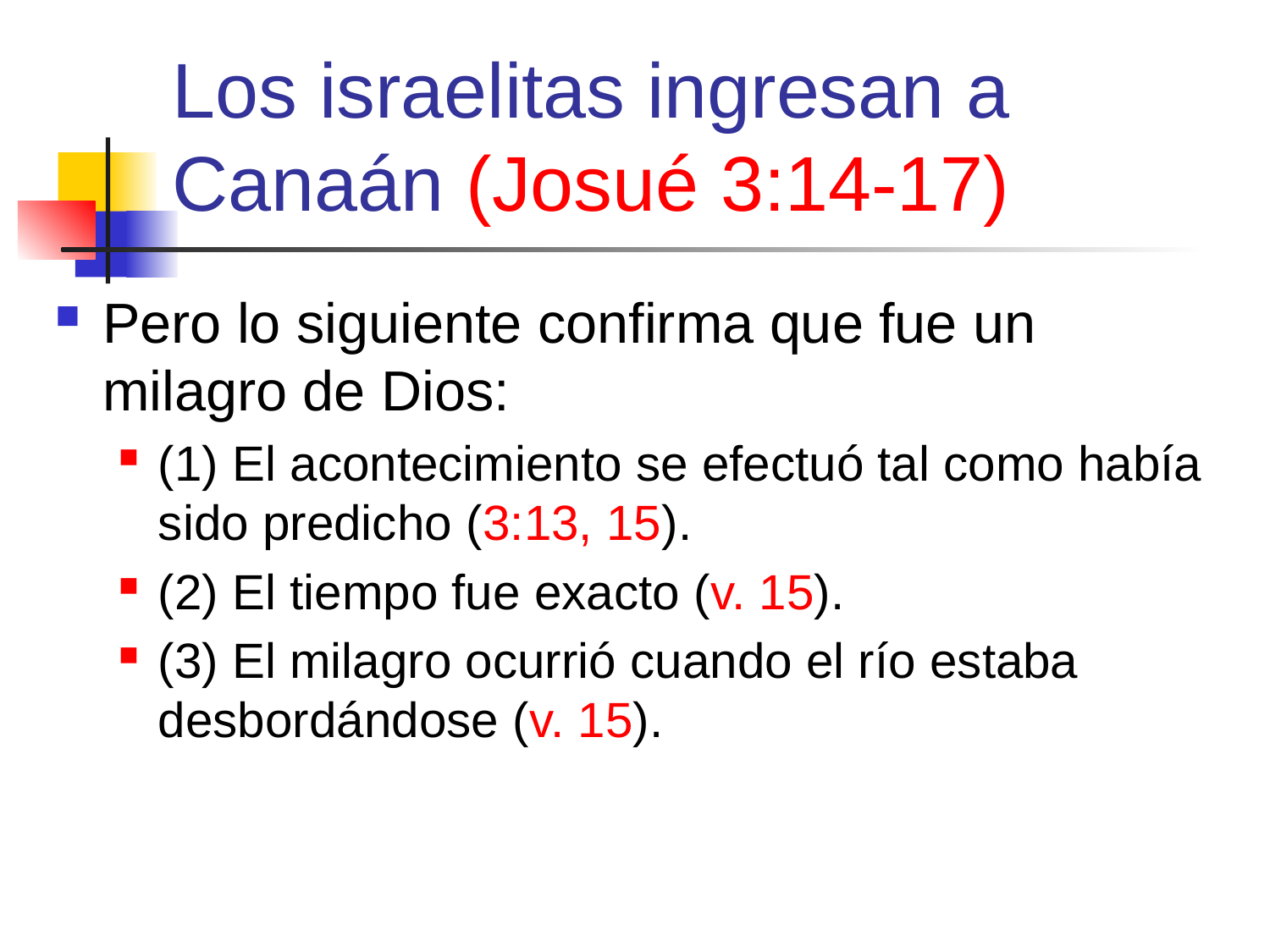

# Los israelitas ingresan a Canaán (Josué 3:14-17)
Pero lo siguiente confirma que fue un milagro de Dios:
(1) El acontecimiento se efectuó tal como había sido predicho (3:13, 15).
(2) El tiempo fue exacto (v. 15).
(3) El milagro ocurrió cuando el río estaba desbordándose (v. 15).